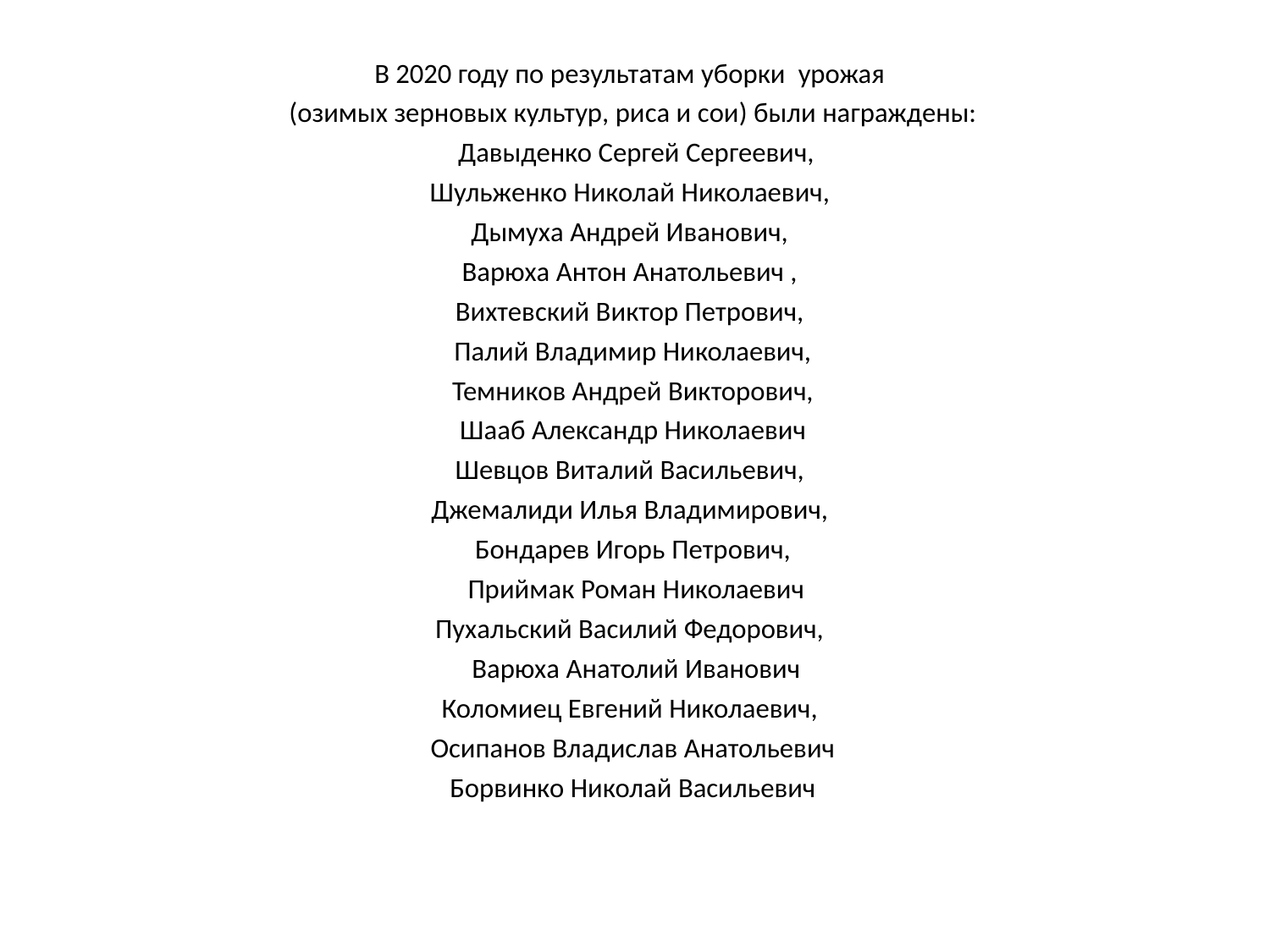

В 2020 году по результатам уборки  урожая
(озимых зерновых культур, риса и сои) были награждены:
   Давыденко Сергей Сергеевич,
Шульженко Николай Николаевич,
Дымуха Андрей Иванович,
Варюха Антон Анатольевич ,
Вихтевский Виктор Петрович,
Палий Владимир Николаевич,
Темников Андрей Викторович,
Шааб Александр Николаевич
Шевцов Виталий Васильевич,
Джемалиди Илья Владимирович,
 Бондарев Игорь Петрович,
 Приймак Роман Николаевич
Пухальский Василий Федорович,
 Варюха Анатолий Иванович
Коломиец Евгений Николаевич,
Осипанов Владислав Анатольевич
Борвинко Николай Васильевич